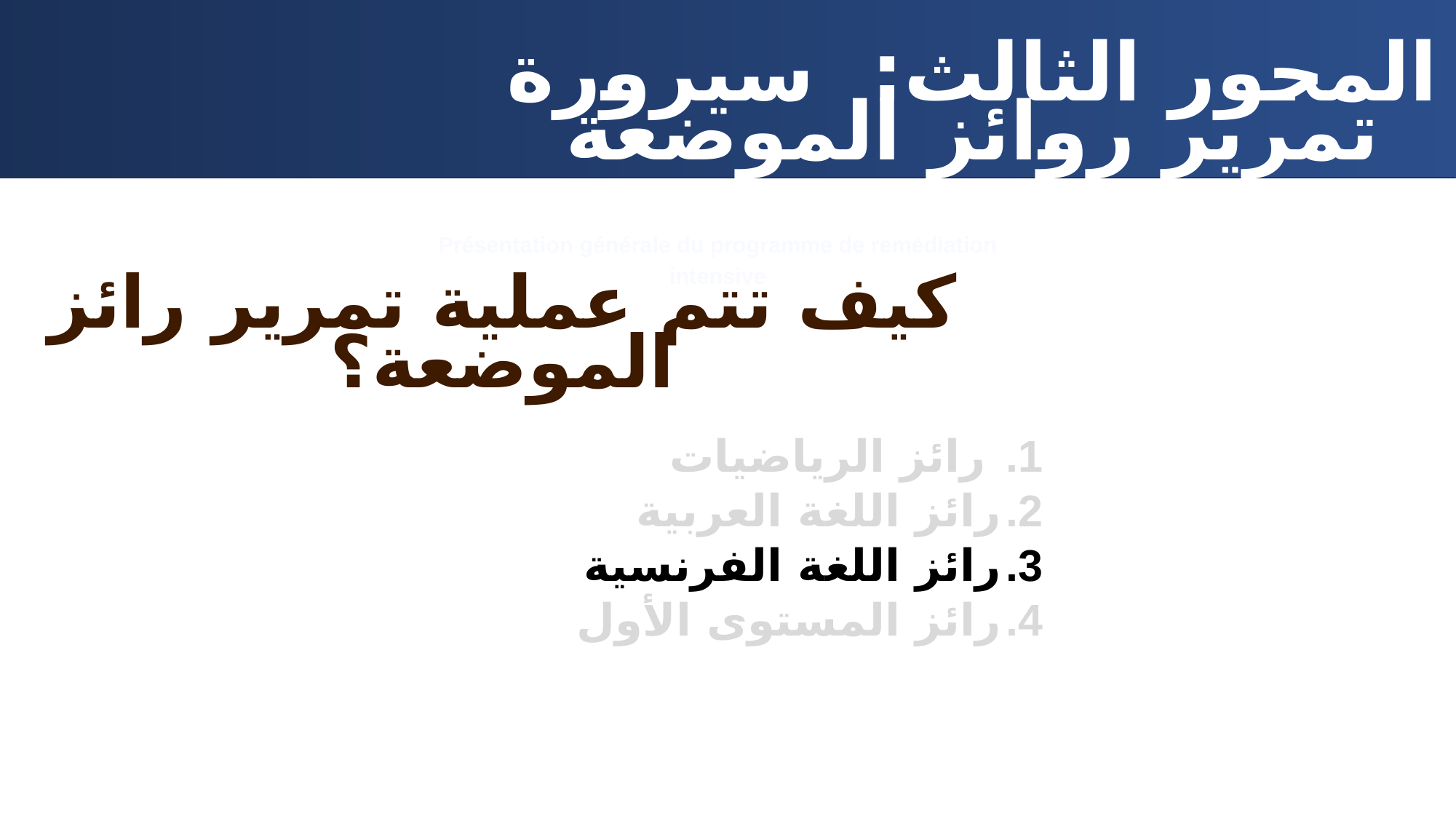

المحور الثالث:  سيرورة تمرير روائز الموضعة

3
Présentation générale du programme de remédiation intensive

كيف تتم عملية تمرير رائز الموضعة؟
 رائز الرياضيات
رائز اللغة العربية
رائز اللغة الفرنسية
رائز المستوى الأول